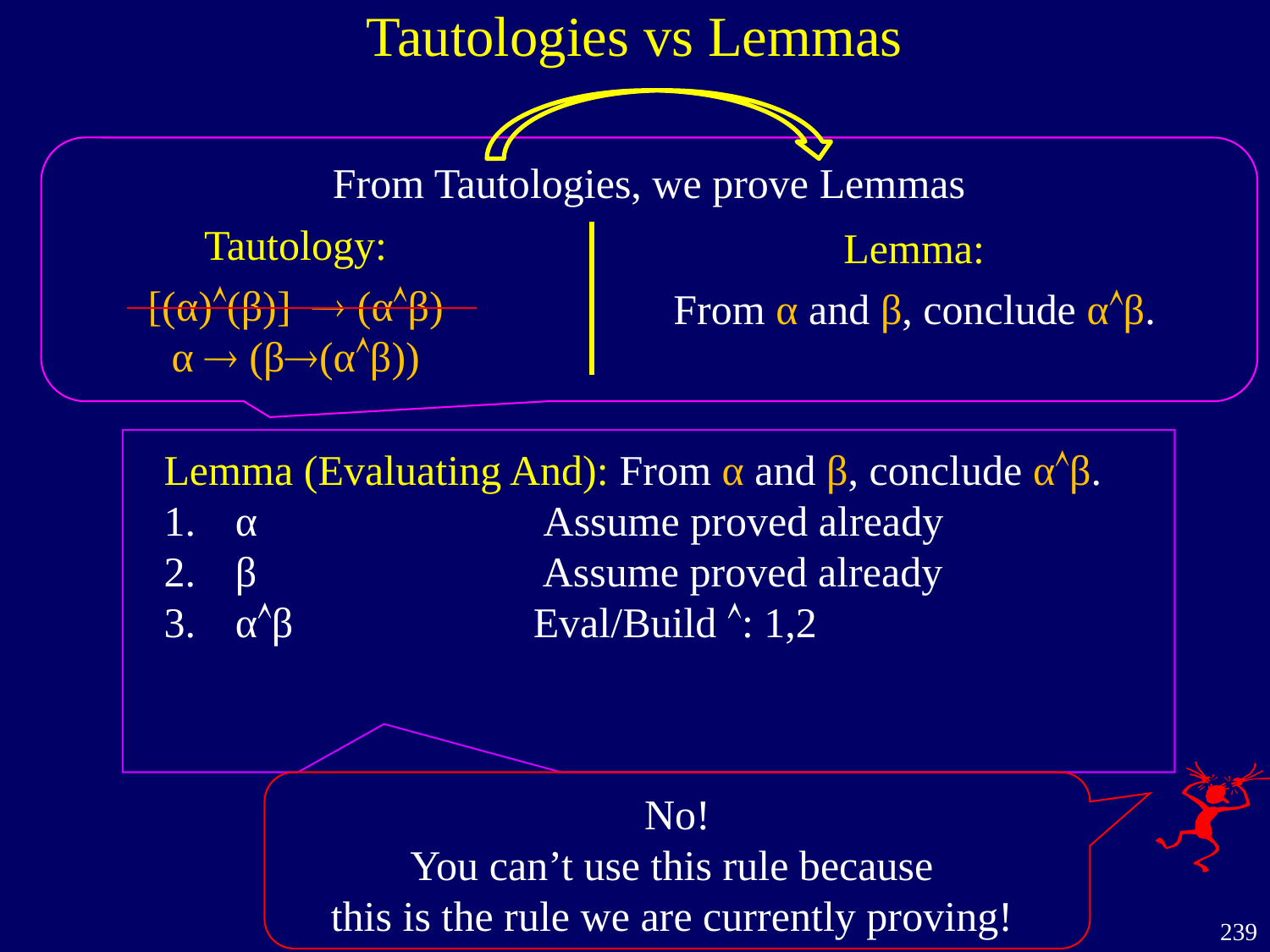

Tautologies vs Lemmas

From Tautologies, we prove Lemmas
Tautology:

[(α)∧(β)]  → (α∧β)
α → (β→(α∧β))
Lemma:

From α and β, conclude α∧β.

Lemma (Evaluating And): From α and β, conclude α∧β.
α                           Assume proved already
β                           Assume proved already
α∧β                       Eval/Build ∧: 1,2

No!
You can’t use this rule because
this is the rule we are currently proving!